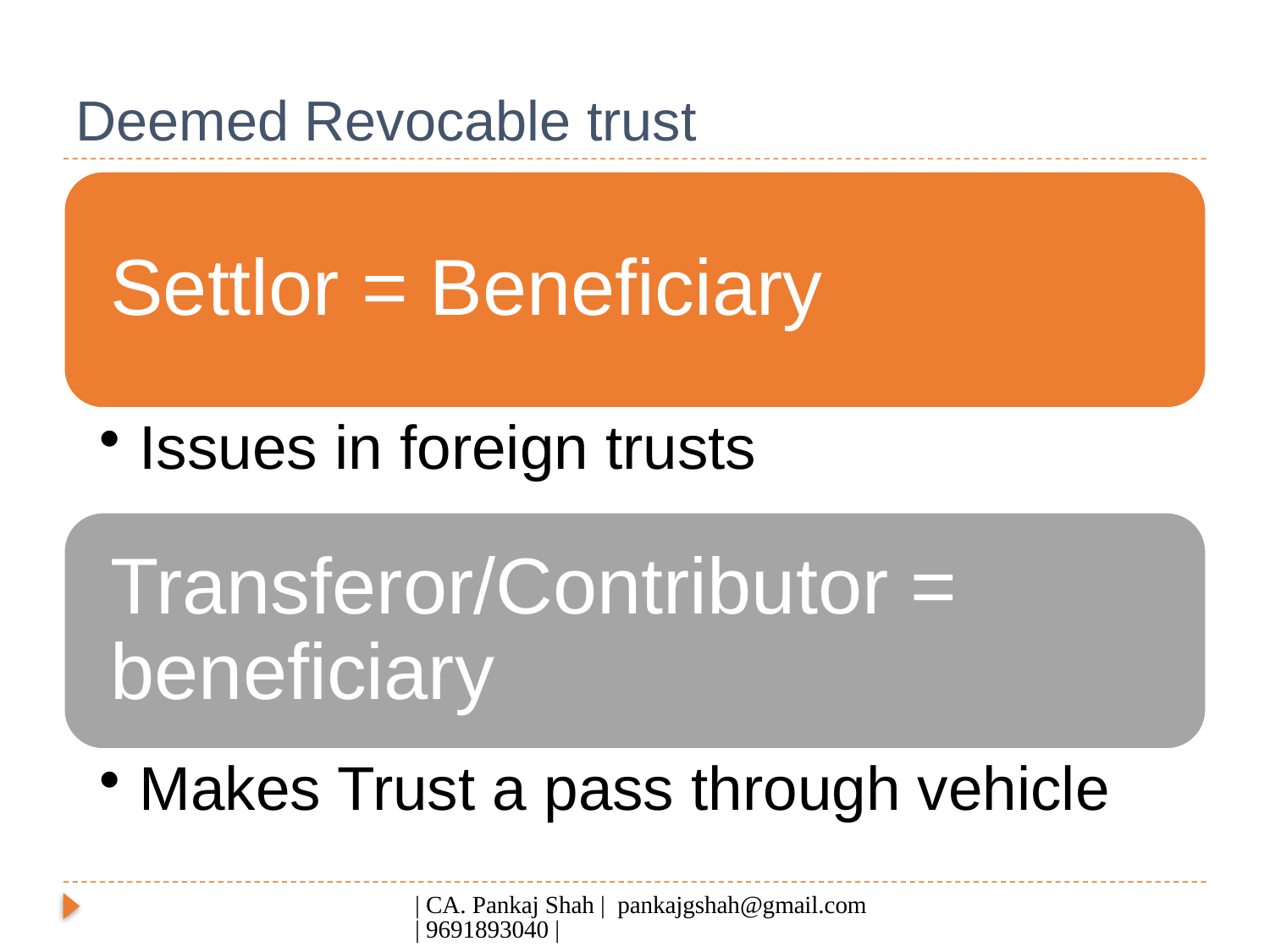

# Deemed Revocable trust
Settlor = Beneficiary
Issues in foreign trusts
Transferor/Contributor = beneficiary
Makes Trust a pass through vehicle
| CA. Pankaj Shah |  pankajgshah@gmail.com | 9691893040 |